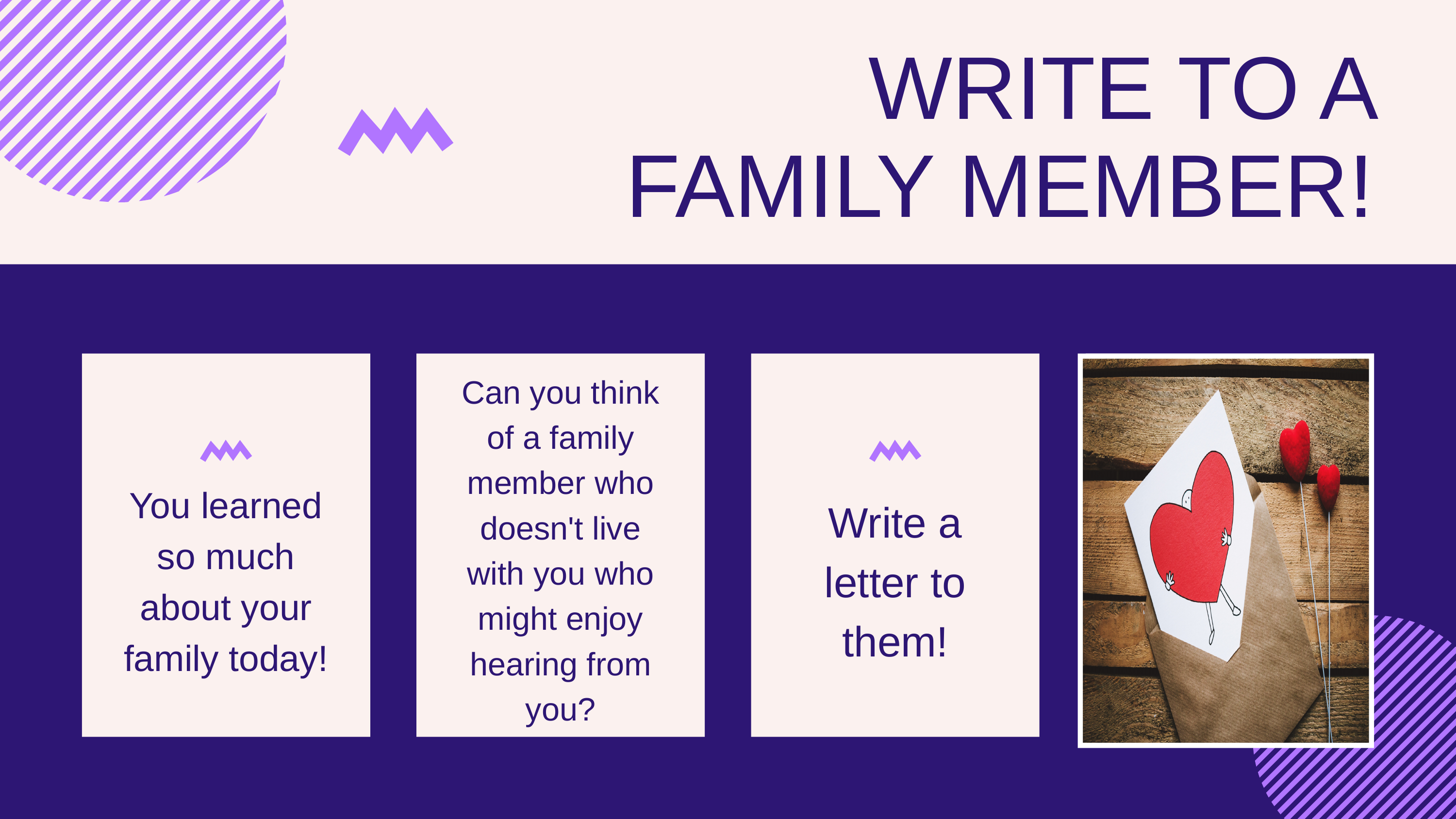

WRITE TO A FAMILY MEMBER!

Can you think of a family member who doesn't live with you who might enjoy hearing from you?

You learned so much about your family today!
Write a letter to them!